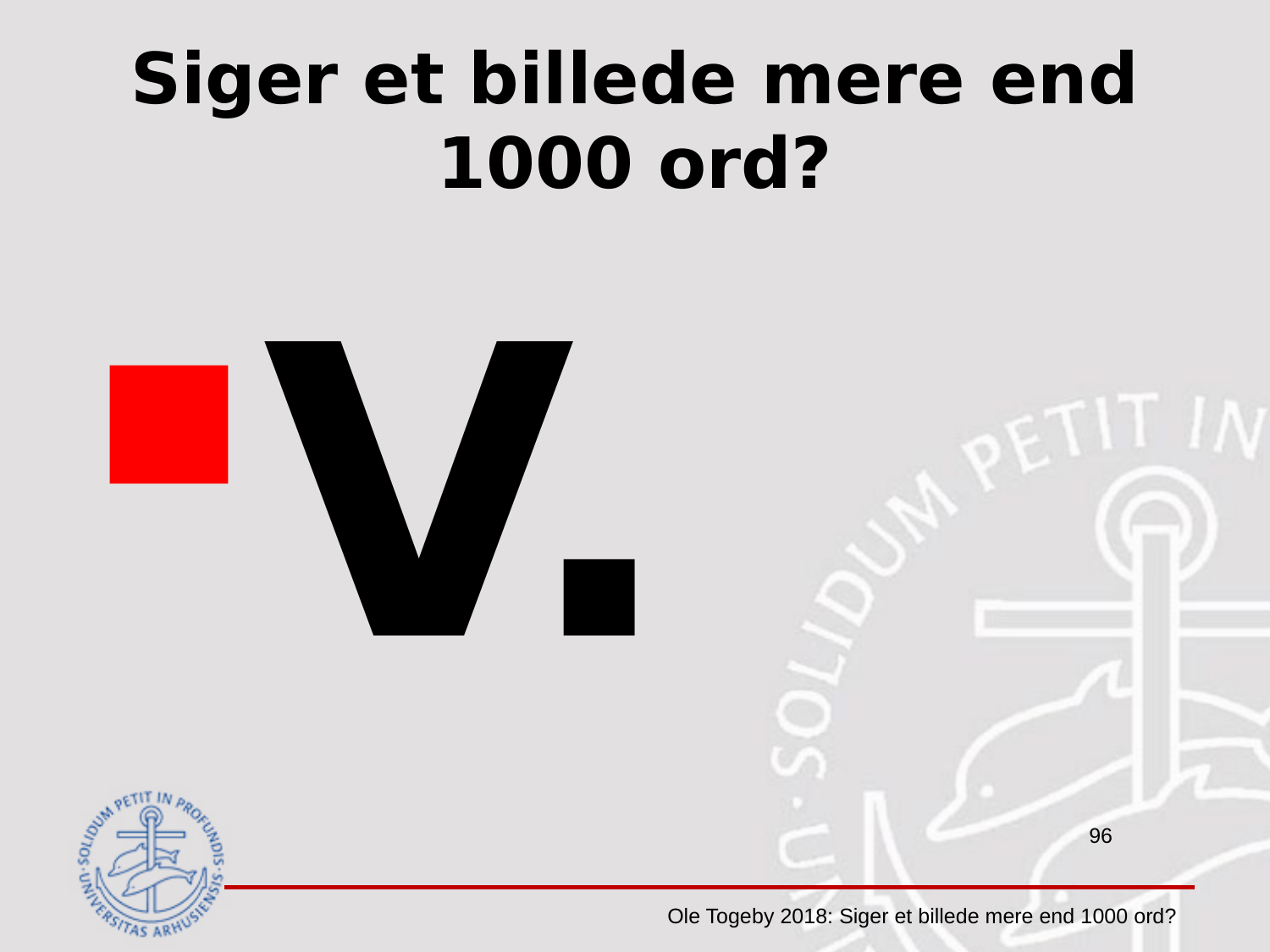

# Siger et billede mere end 1000 ord?
V.